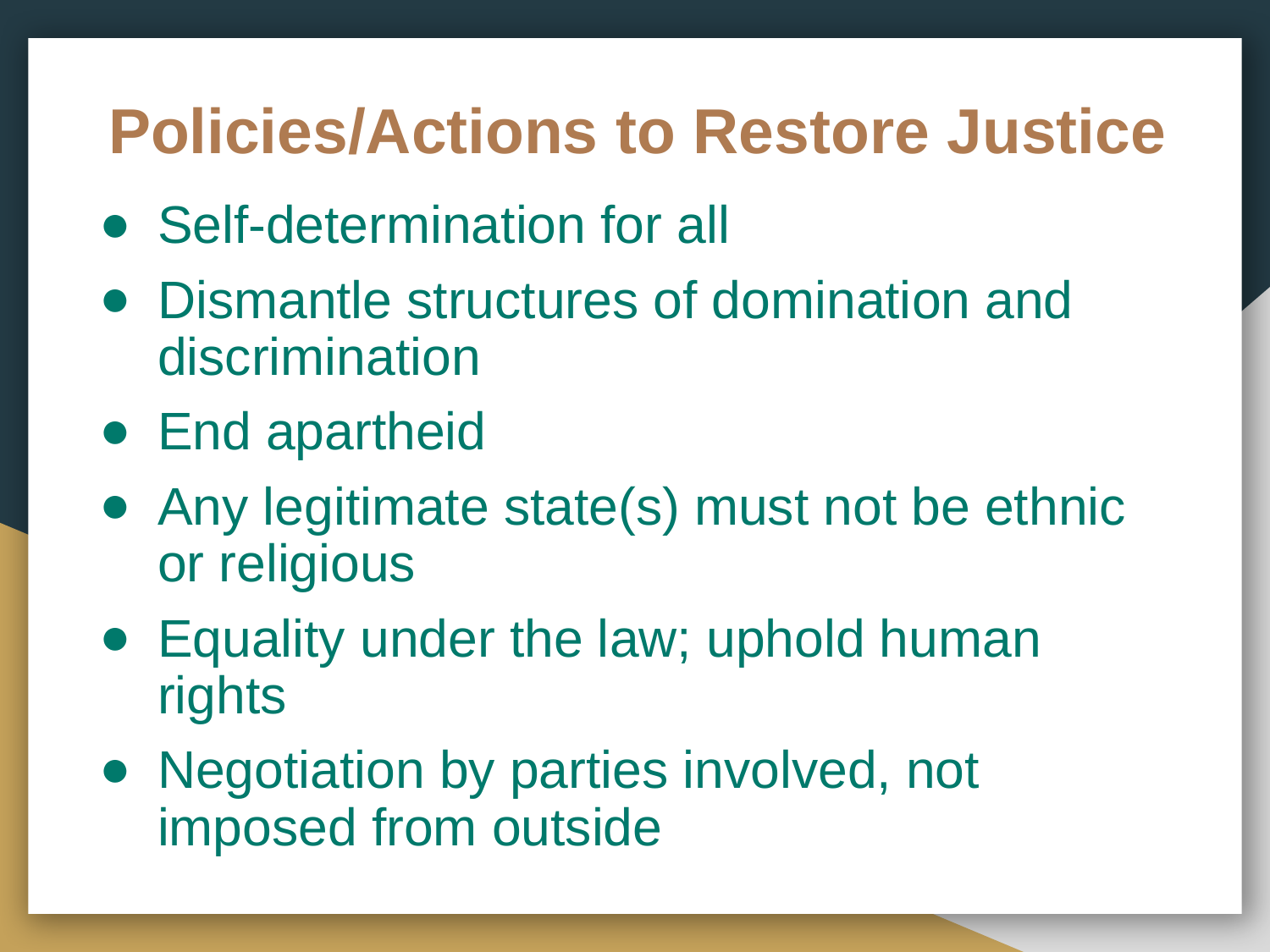

# Policies/Actions to Restore Justice
Self-determination for all
Dismantle structures of domination and discrimination
End apartheid
Any legitimate state(s) must not be ethnic or religious
Equality under the law; uphold human rights
Negotiation by parties involved, not imposed from outside